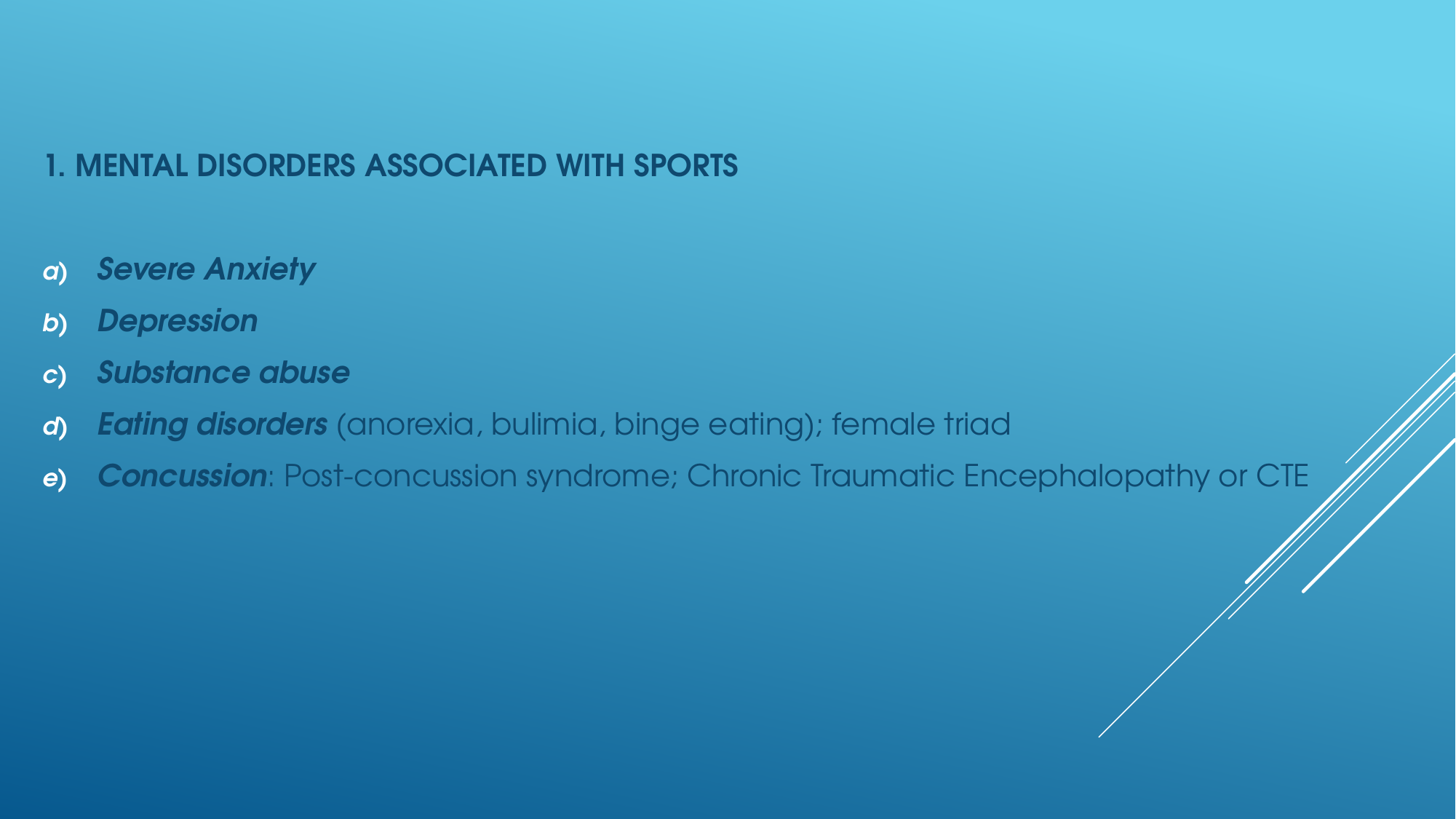

1. MENTAL DISORDERS ASSOCIATED WITH SPORTS

Severe Anxiety
Depression
Substance abuse
Eating disorders (anorexia, bulimia, binge eating); female triad
Concussion: Post-concussion syndrome; Chronic Traumatic Encephalopathy or CTE